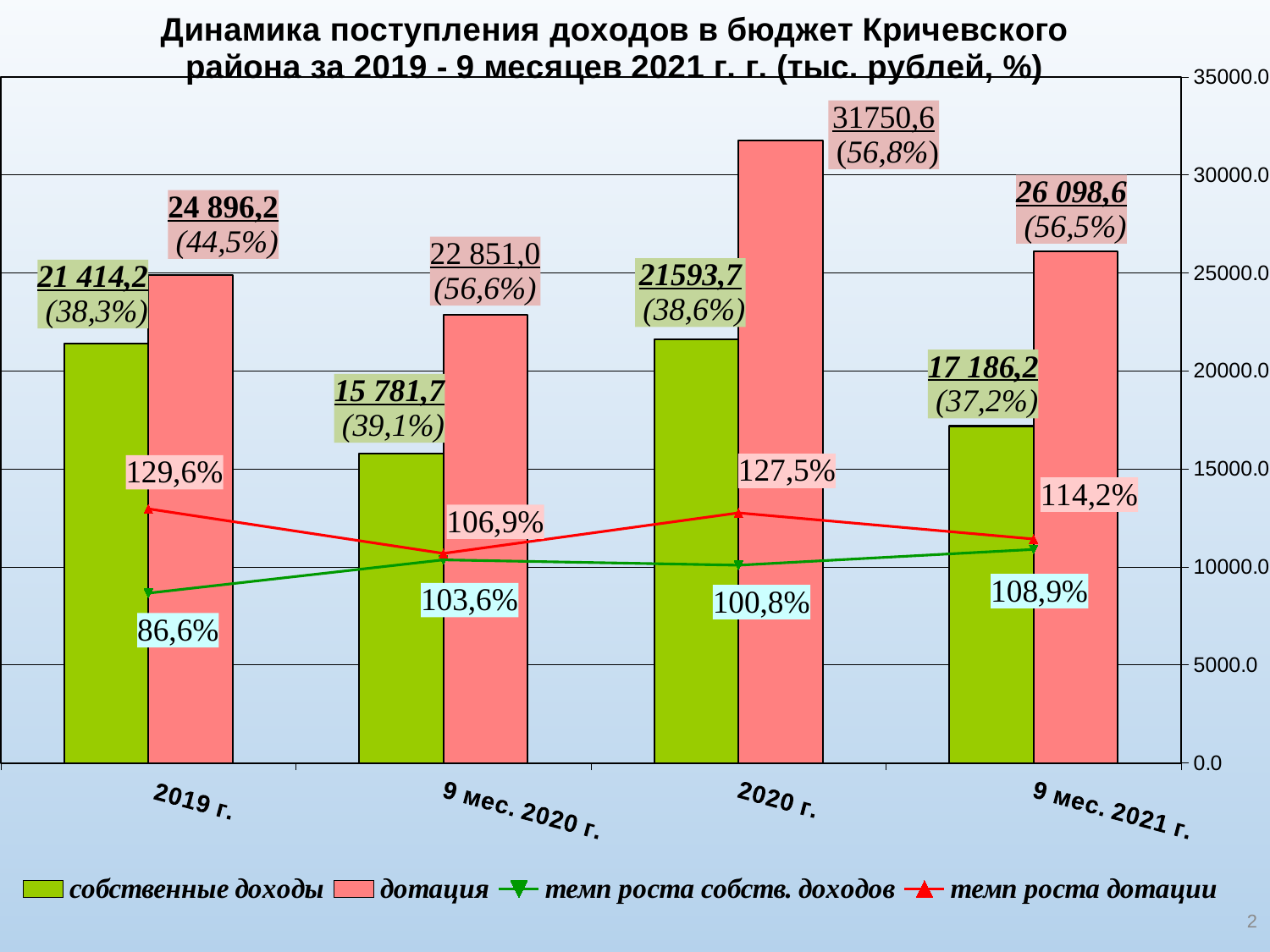

### Chart: Динамика поступления доходов в бюджет Кричевского района за 2019 - 9 месяцев 2021 г. г. (тыс. рублей, %)

| Category | собственные доходы | дотация | темп роста собств. доходов | темп роста дотации |
|---|---|---|---|---|
|  2019 г. | 21414.2 | 24896.2 | 8660.0 | 12960.0 |
| 9 мес. 2020 г. | 15781.7 | 22851.0 | 10358.2 | 10686.8 |
| 2020 г. | 21593.7 | 31750.6 | 10083.822883880788 | 12753.191250070291 |
| 9 мес. 2021 г. | 17186.2 | 26098.6 | 10890.0 | 11420.0 |
2